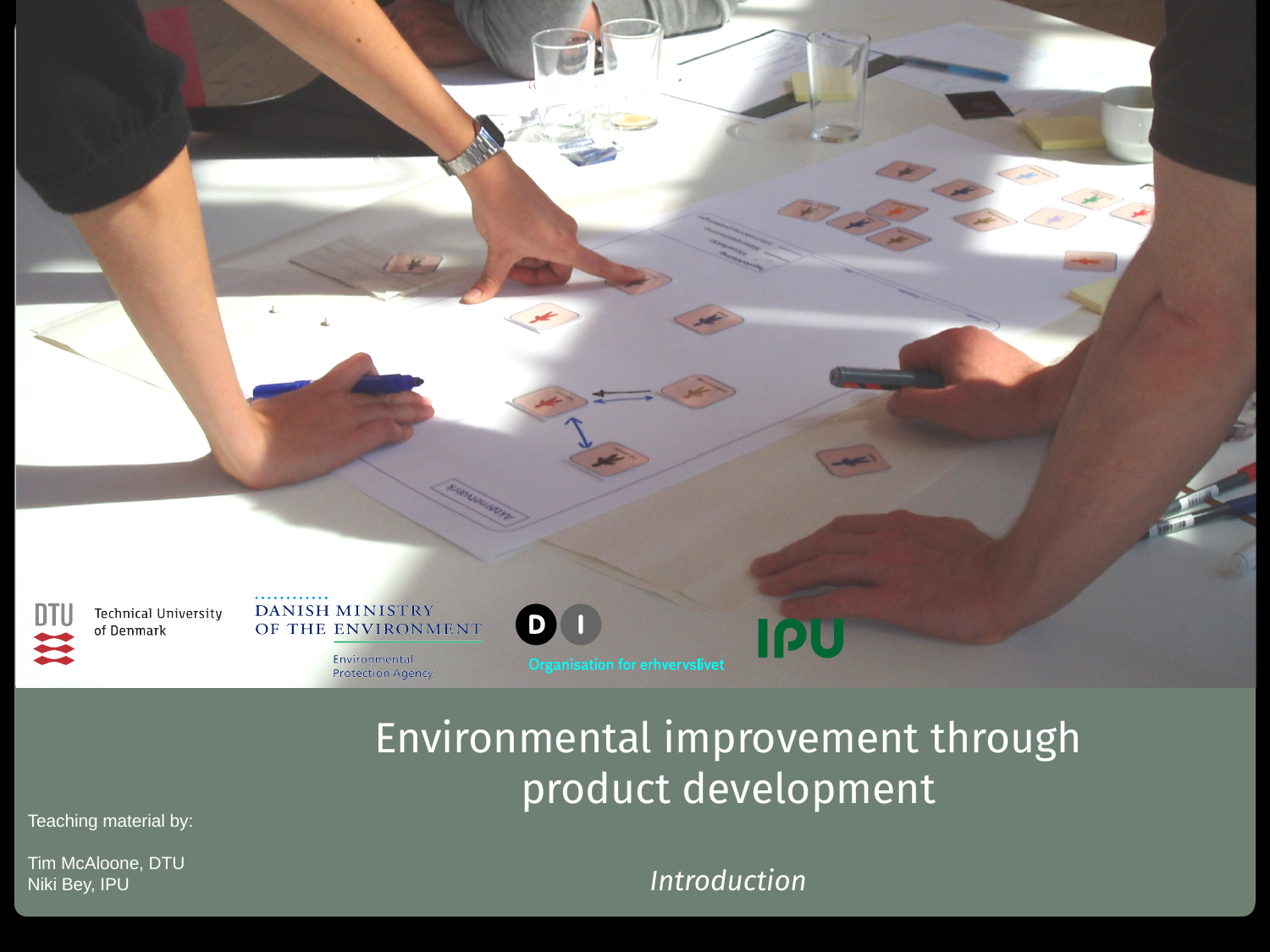

# Environmental improvement through product development Introduction